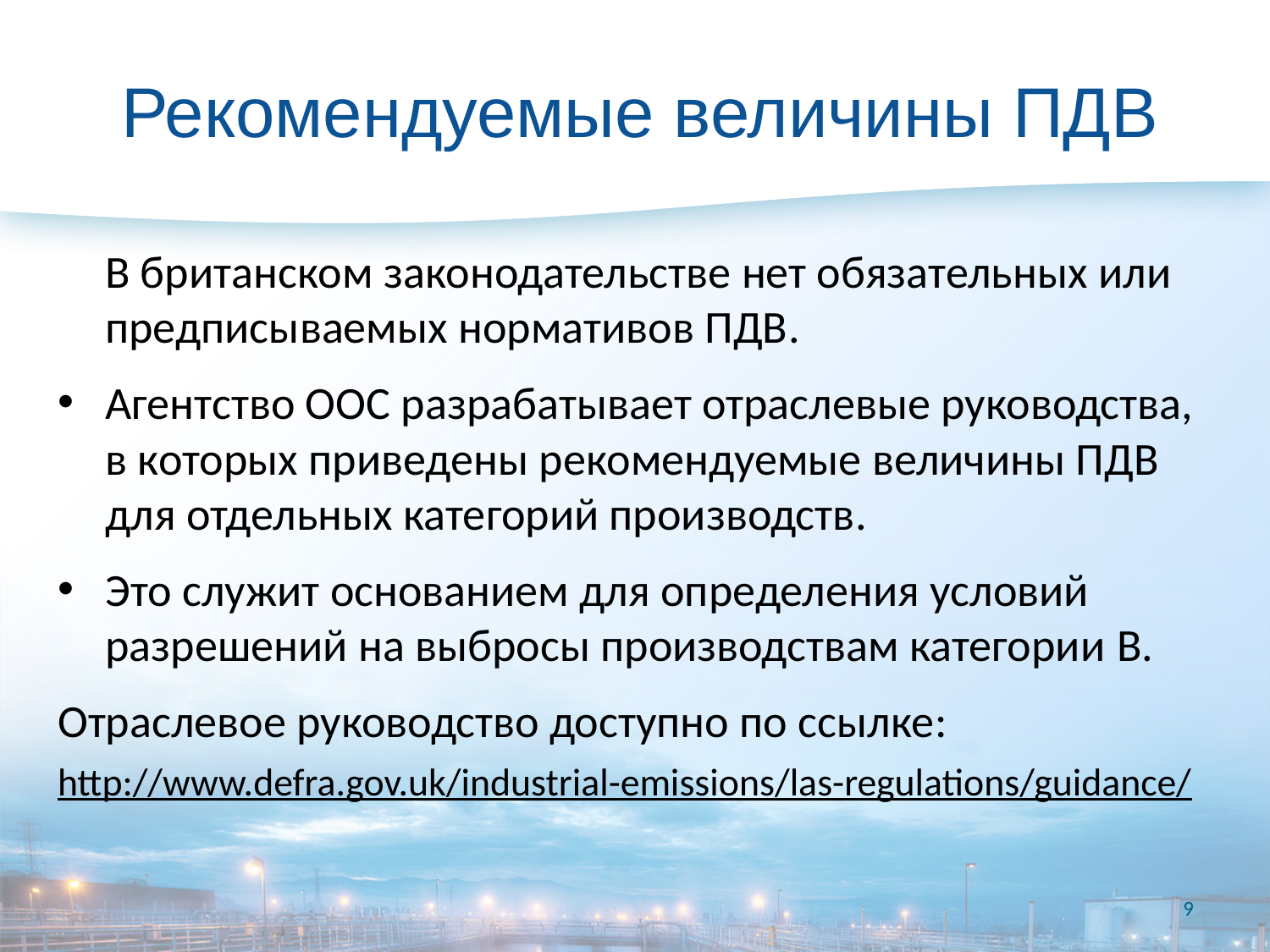

# Рекомендуемые величины ПДВ
В британском законодательстве нет обязательных или предписываемых нормативов ПДВ.
Агентство ООС разрабатывает отраслевые руководства,
в которых приведены рекомендуемые величины ПДВ
для отдельных категорий производств.
Это служит основанием для определения условий разрешений на выбросы производствам категории B.
Отраслевое руководство доступно по ссылке:
http://www.defra.gov.uk/industrial-emissions/las-regulations/guidance/

9